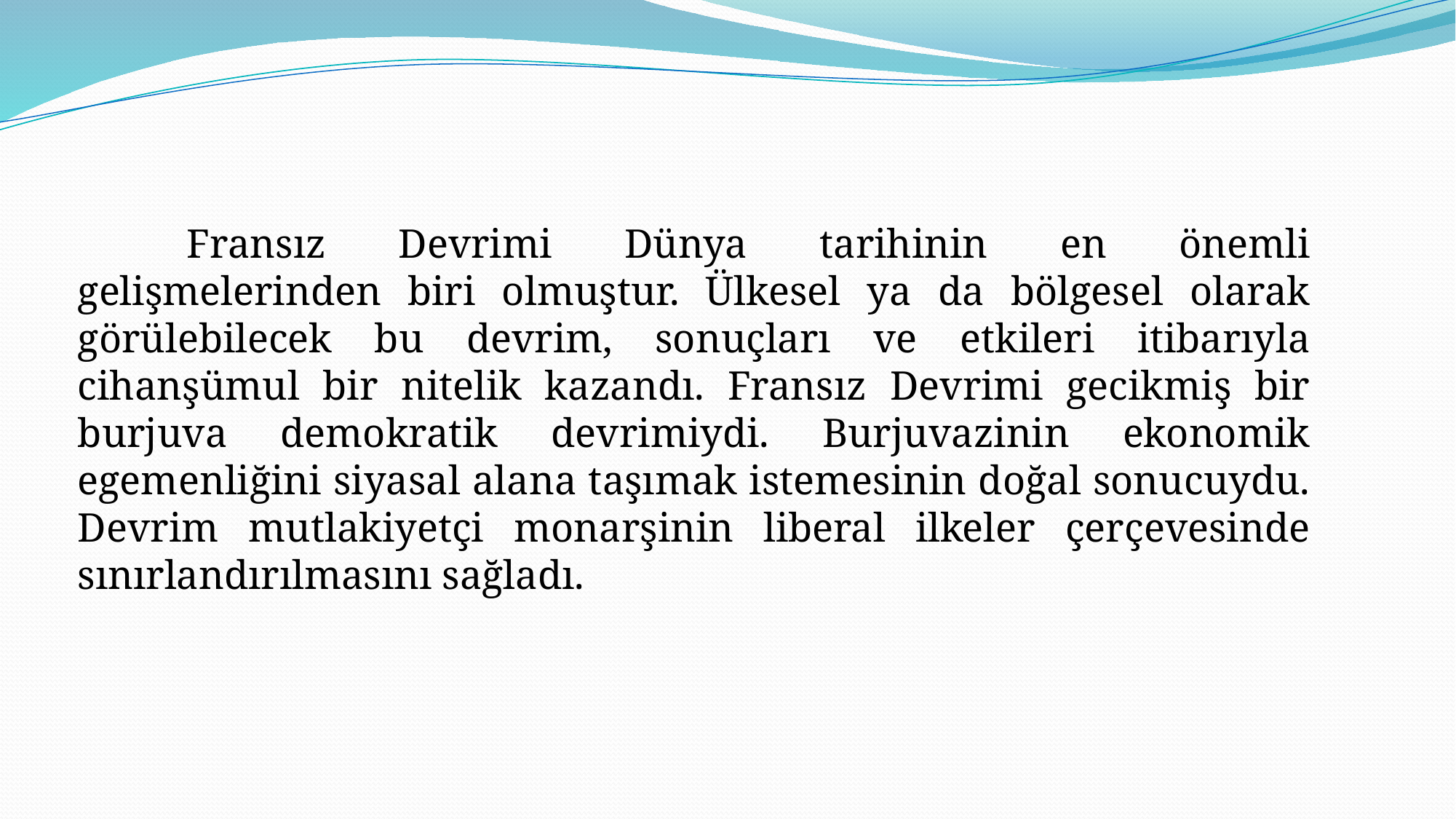

Fransız Devrimi Dünya tarihinin en önemli gelişmelerinden biri olmuştur. Ülkesel ya da bölgesel olarak görülebilecek bu devrim, sonuçları ve etkileri itibarıyla cihanşümul bir nitelik kazandı. Fransız Devrimi gecikmiş bir burjuva demokratik devrimiydi. Burjuvazinin ekonomik egemenliğini siyasal alana taşımak istemesinin doğal sonucuydu. Devrim mutlakiyetçi monarşinin liberal ilkeler çerçevesinde sınırlandırılmasını sağladı.